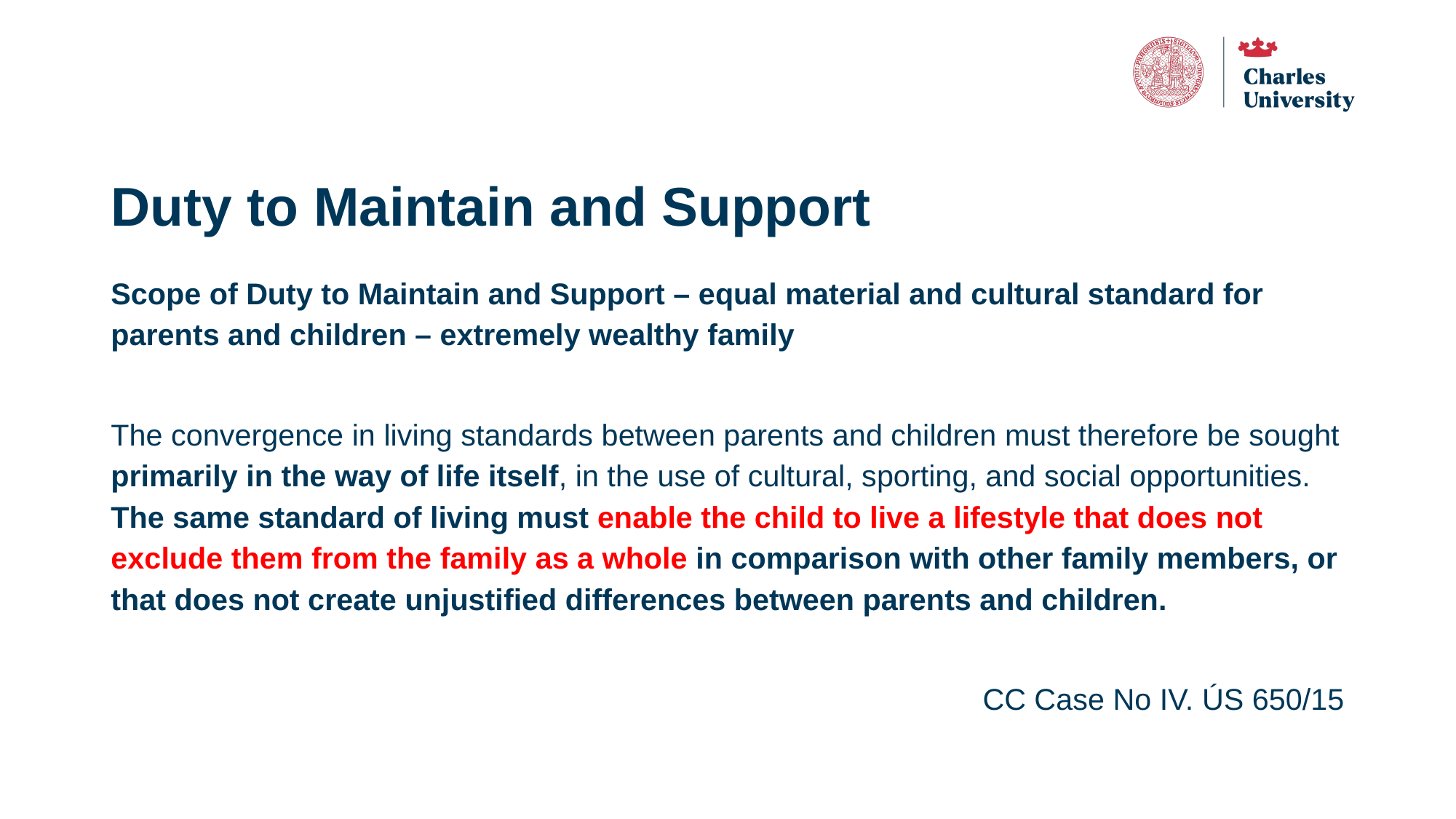

# Duty to Maintain and Support
Scope of Duty to Maintain and Support – equal material and cultural standard for parents and children – extremely wealthy family

The convergence in living standards between parents and children must therefore be sought primarily in the way of life itself, in the use of cultural, sporting, and social opportunities. The same standard of living must enable the child to live a lifestyle that does not exclude them from the family as a whole in comparison with other family members, or that does not create unjustified differences between parents and children.

CC Case No IV. ÚS 650/15